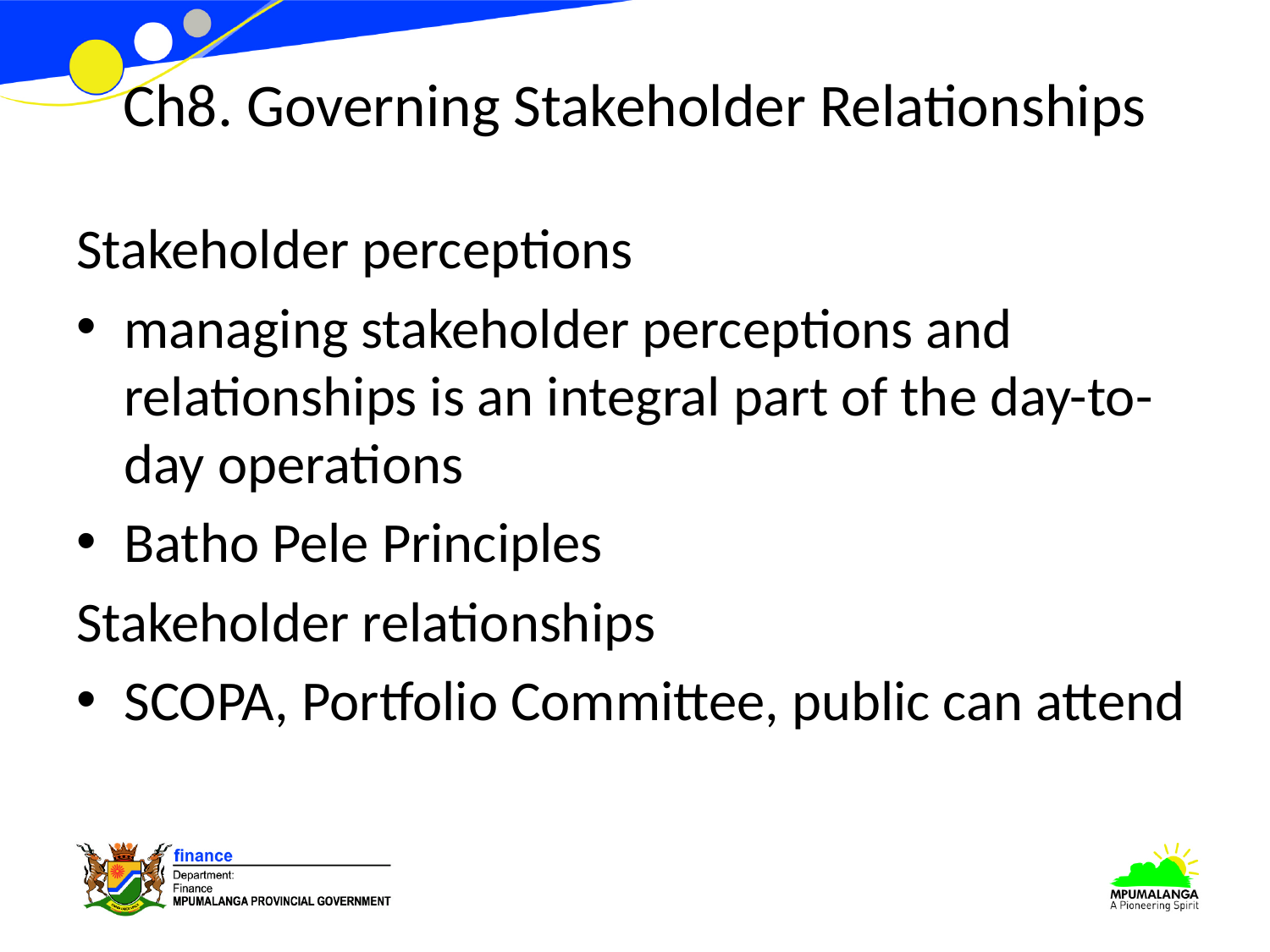

# Ch8. Governing Stakeholder Relationships
Stakeholder perceptions
managing stakeholder perceptions and relationships is an integral part of the day-to-day operations
Batho Pele Principles
Stakeholder relationships
SCOPA, Portfolio Committee, public can attend